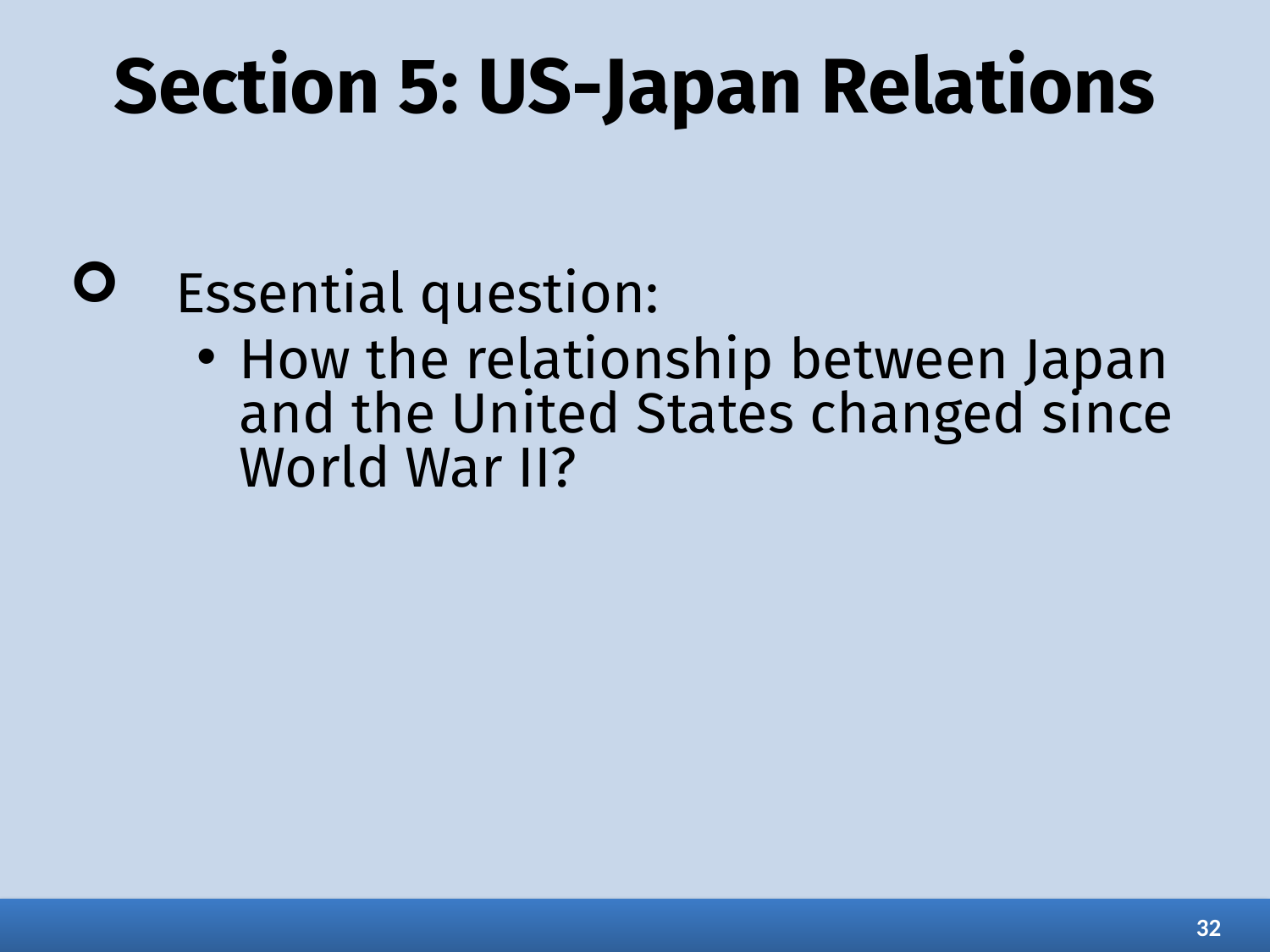

# Section 5: US-Japan Relations
Essential question:
How the relationship between Japan and the United States changed since World War II?
32